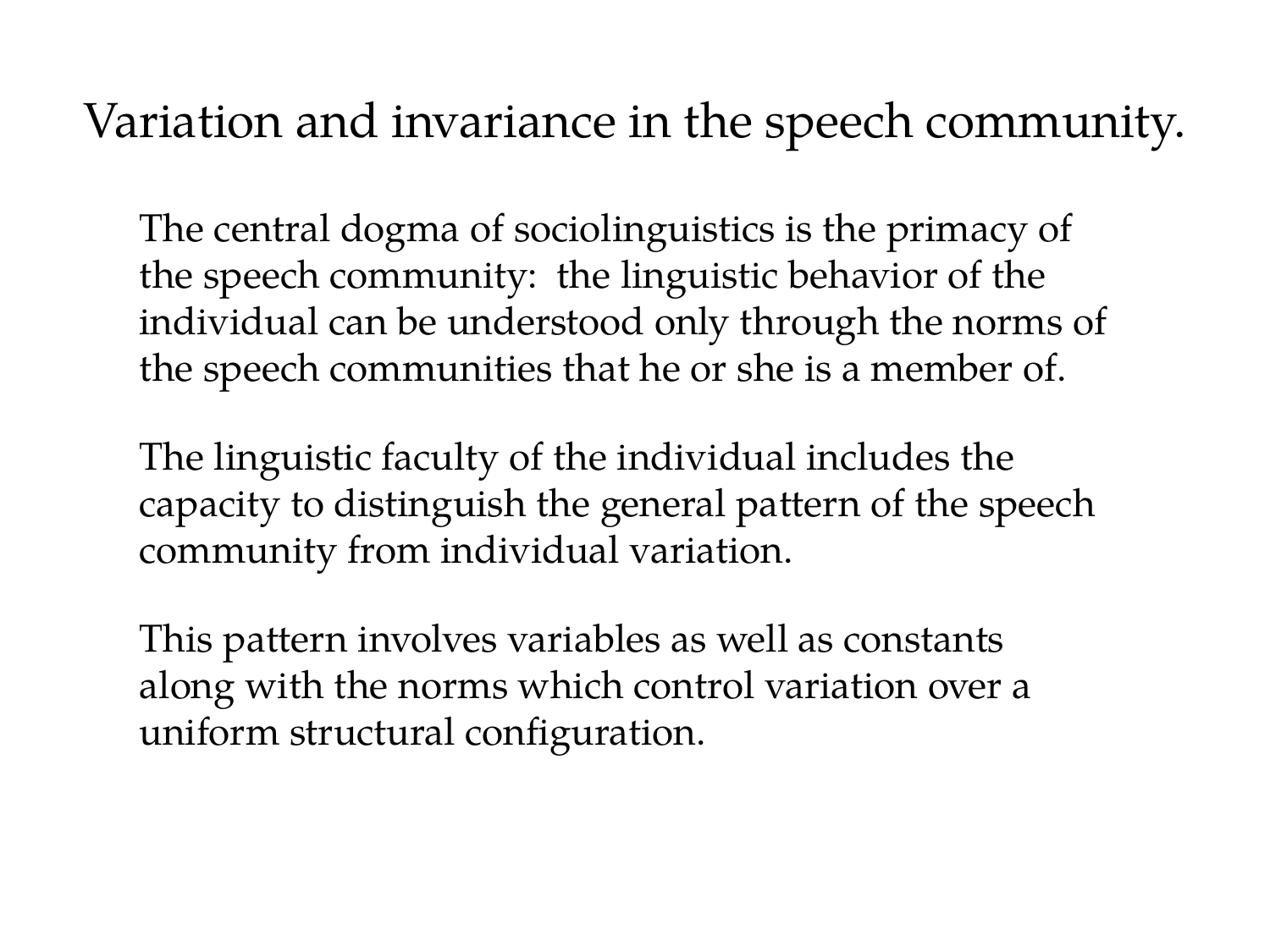

# Variation and invariance in the speech community.
The central dogma of sociolinguistics is the primacy of the speech community:  the linguistic behavior of the individual can be understood only through the norms of the speech communities that he or she is a member of.
The linguistic faculty of the individual includes the capacity to distinguish the general pattern of the speech community from individual variation.
This pattern involves variables as well as constants along with the norms which control variation over a uniform structural configuration.